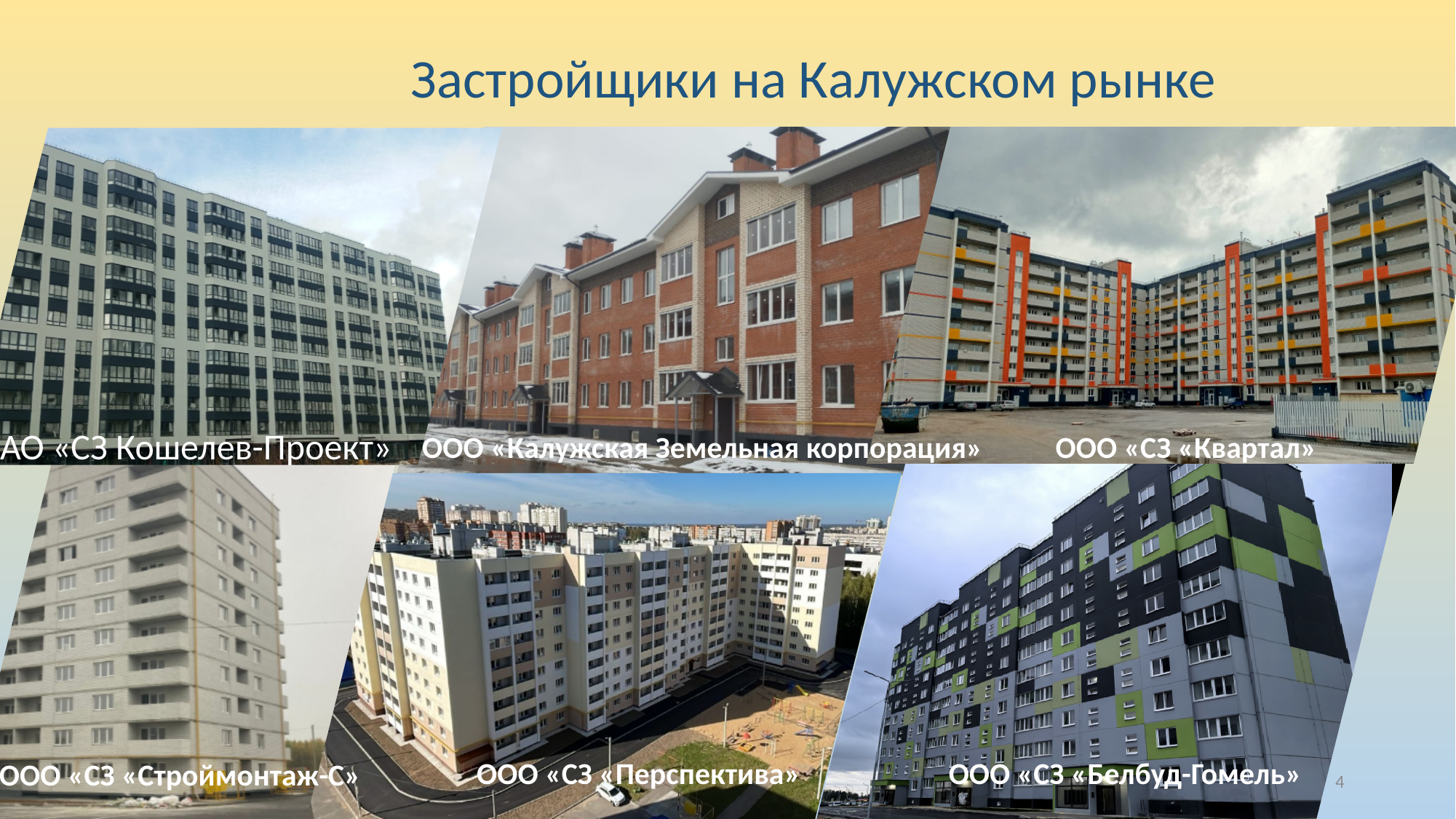

Застройщики на Калужском рынке

АО «СЗ Кошелев-Проект»
ООО «Калужская Земельная корпорация»
ООО «СЗ «Квартал»

ООО «СЗ «Белбуд-Гомель»
ООО «СЗ «Перспектива»
ООО «СЗ «Строймонтаж-С»
4